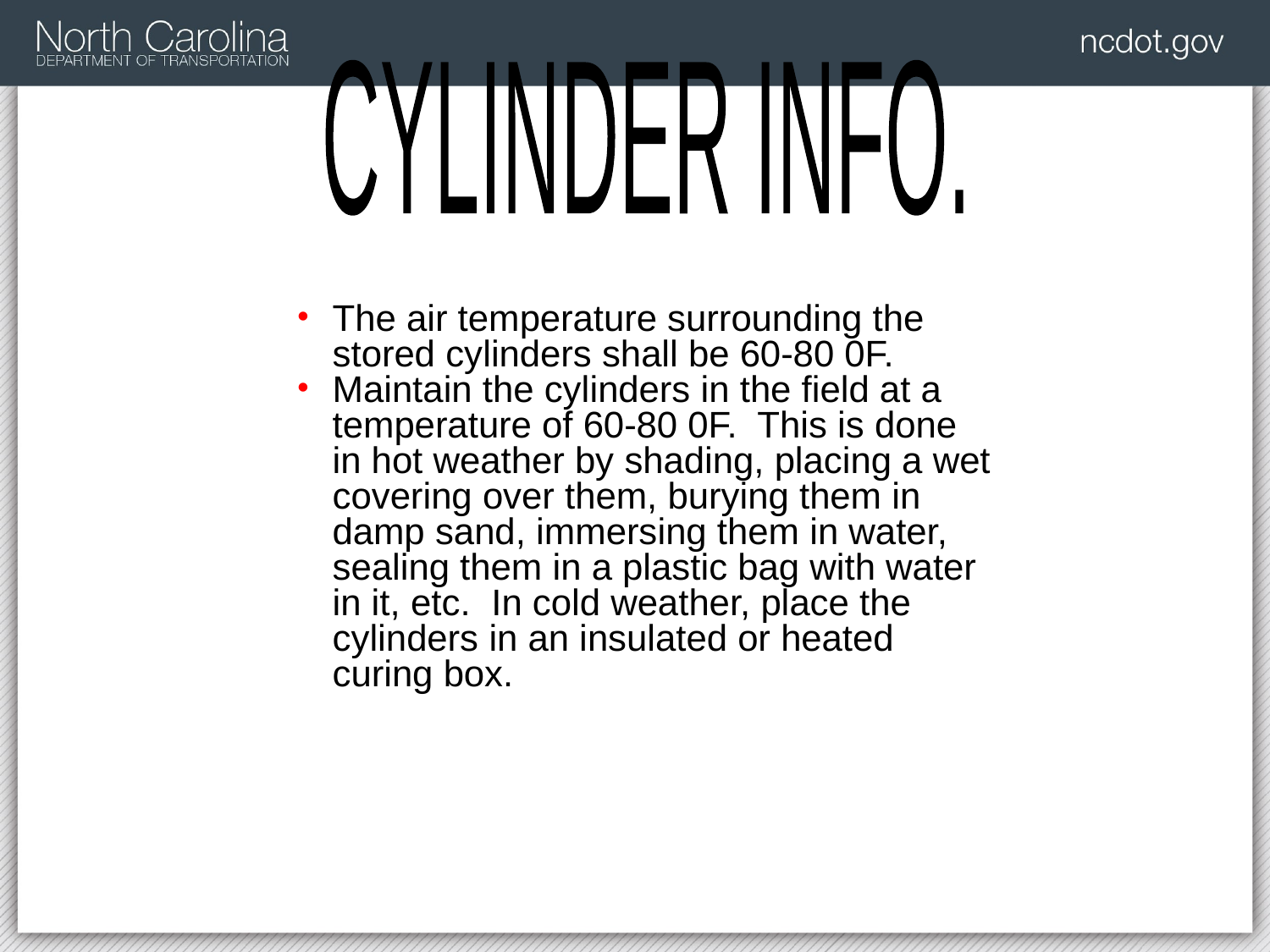

CYLINDER INFO.
The air temperature surrounding the stored cylinders shall be 60-80 0F.
Maintain the cylinders in the field at a temperature of 60-80 0F.  This is done in hot weather by shading, placing a wet covering over them, burying them in damp sand, immersing them in water, sealing them in a plastic bag with water in it, etc.  In cold weather, place the cylinders in an insulated or heated curing box.